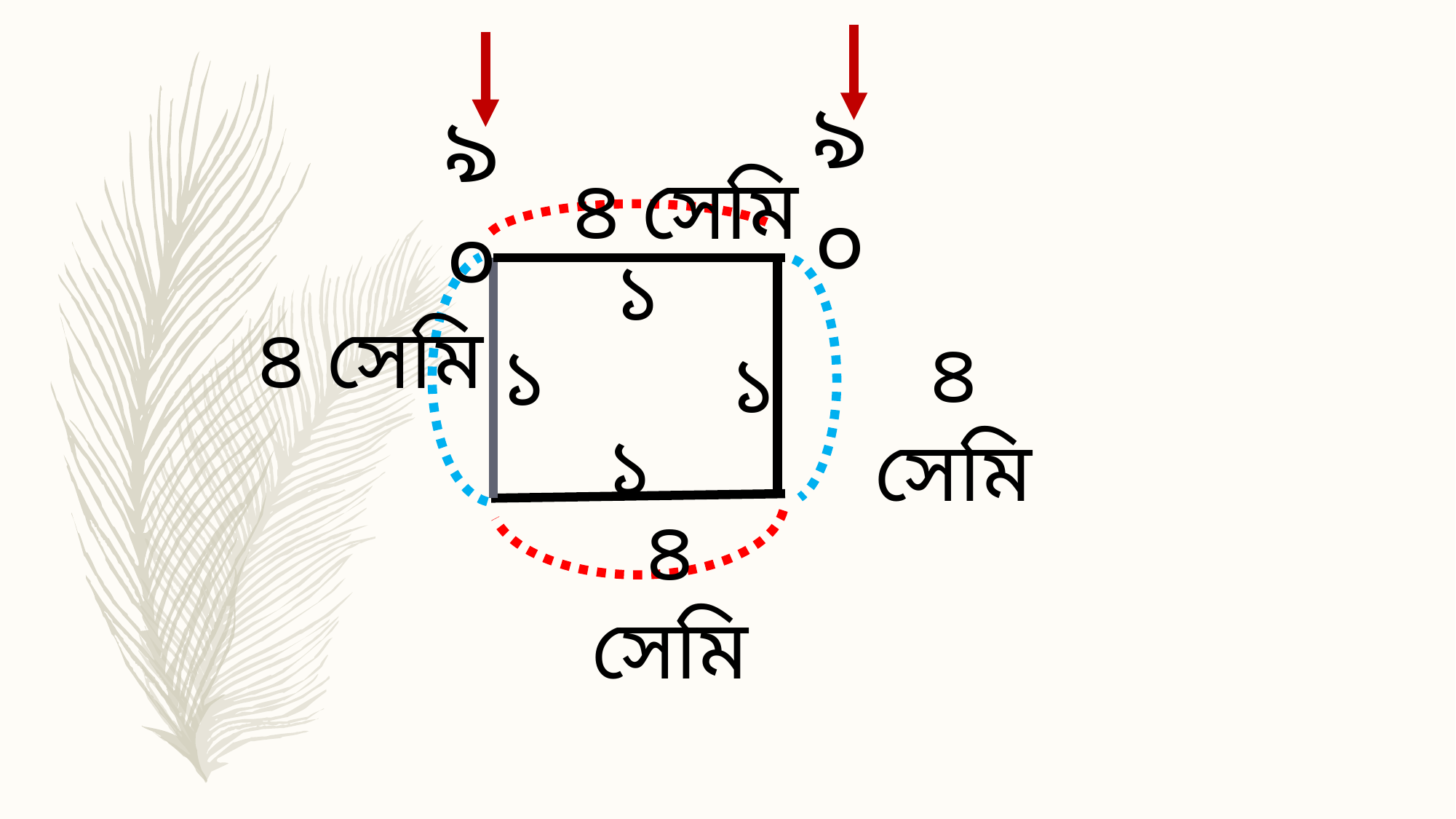

৯০̊
৯০̊

৪ সেমি
১

৪ সেমি
৪ সেমি
১
১

১
৪ সেমি